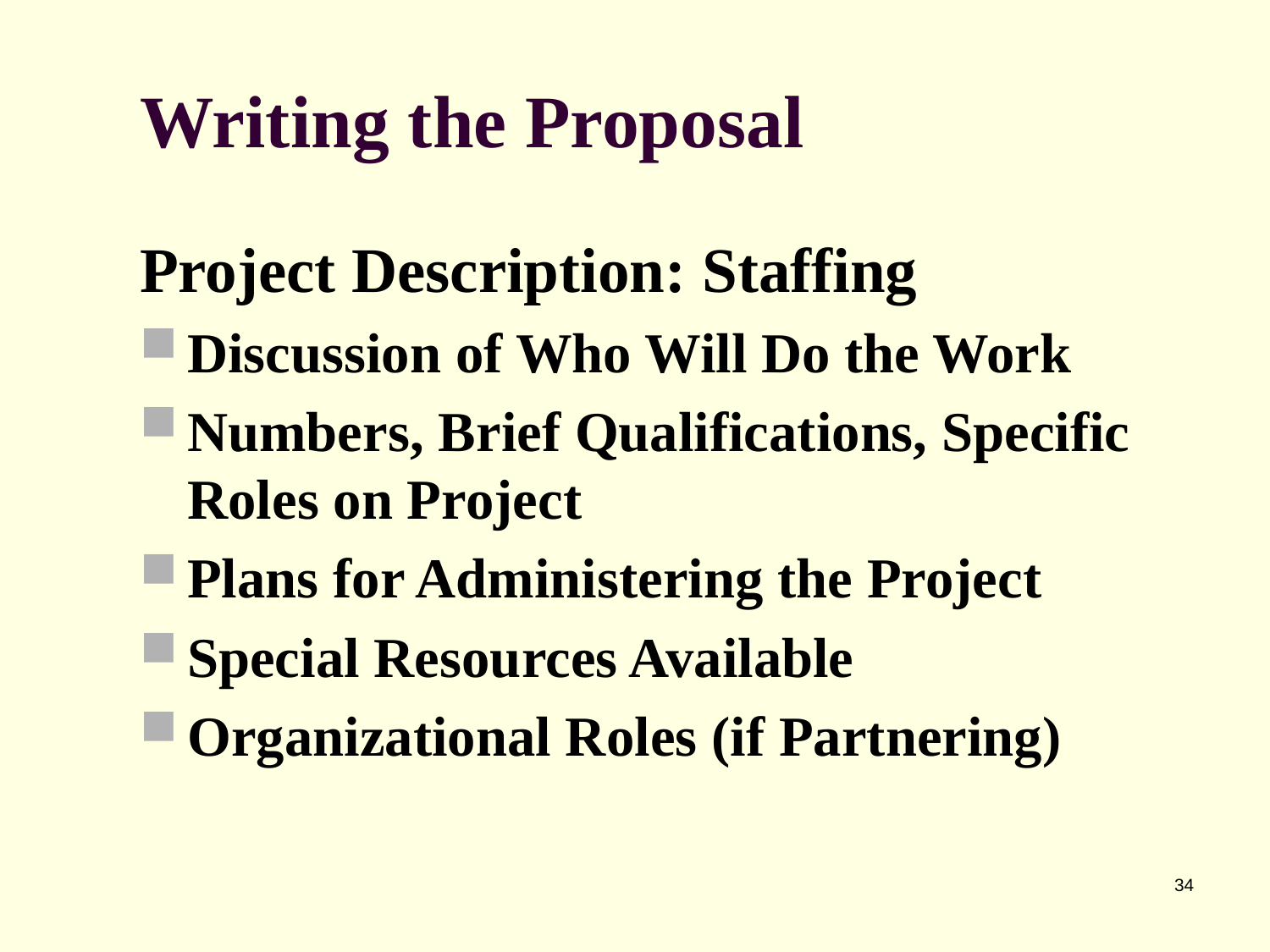

# Writing the Proposal
Project Description: Staffing
Discussion of Who Will Do the Work
Numbers, Brief Qualifications, Specific Roles on Project
Plans for Administering the Project
Special Resources Available
Organizational Roles (if Partnering)

34